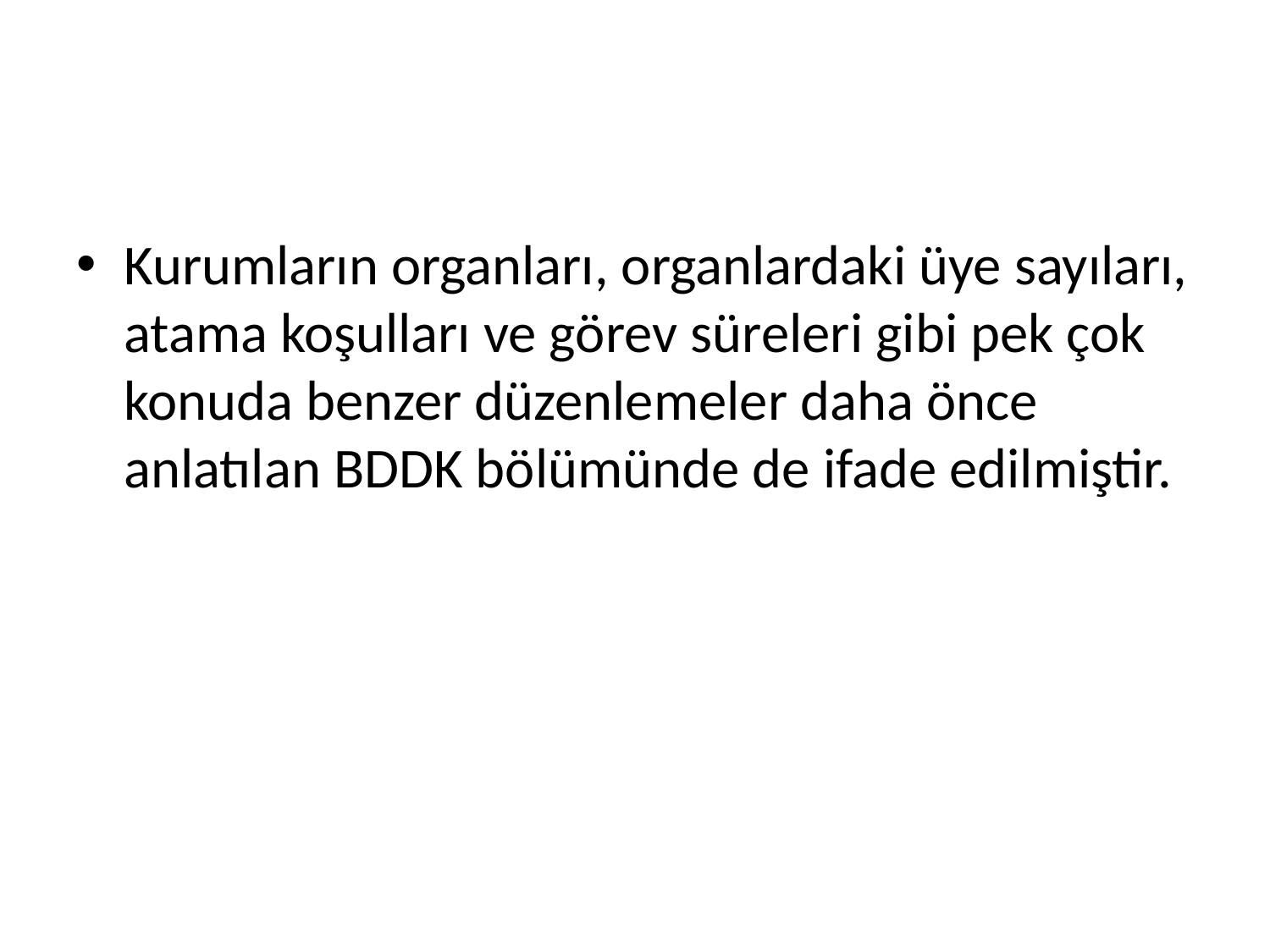

#
Kurumların organları, organlardaki üye sayıları, atama koşulları ve görev süreleri gibi pek çok konuda benzer düzenlemeler daha önce anlatılan BDDK bölümünde de ifade edilmiştir.